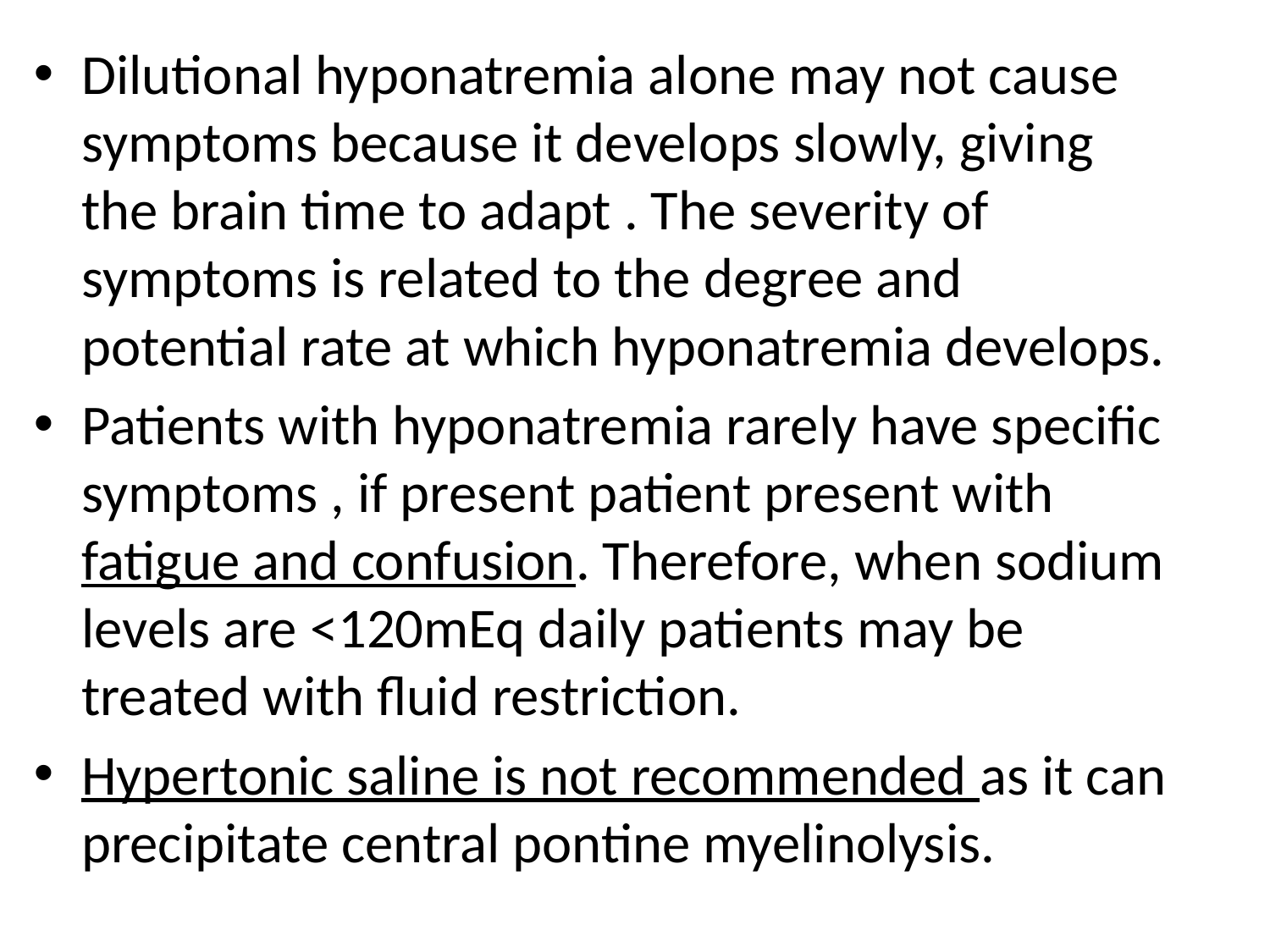

Dilutional hyponatremia alone may not cause symptoms because it develops slowly, giving the brain time to adapt . The severity of symptoms is related to the degree and potential rate at which hyponatremia develops.
Patients with hyponatremia rarely have specific symptoms , if present patient present with fatigue and confusion. Therefore, when sodium levels are <120mEq daily patients may be treated with fluid restriction.
Hypertonic saline is not recommended as it can precipitate central pontine myelinolysis.